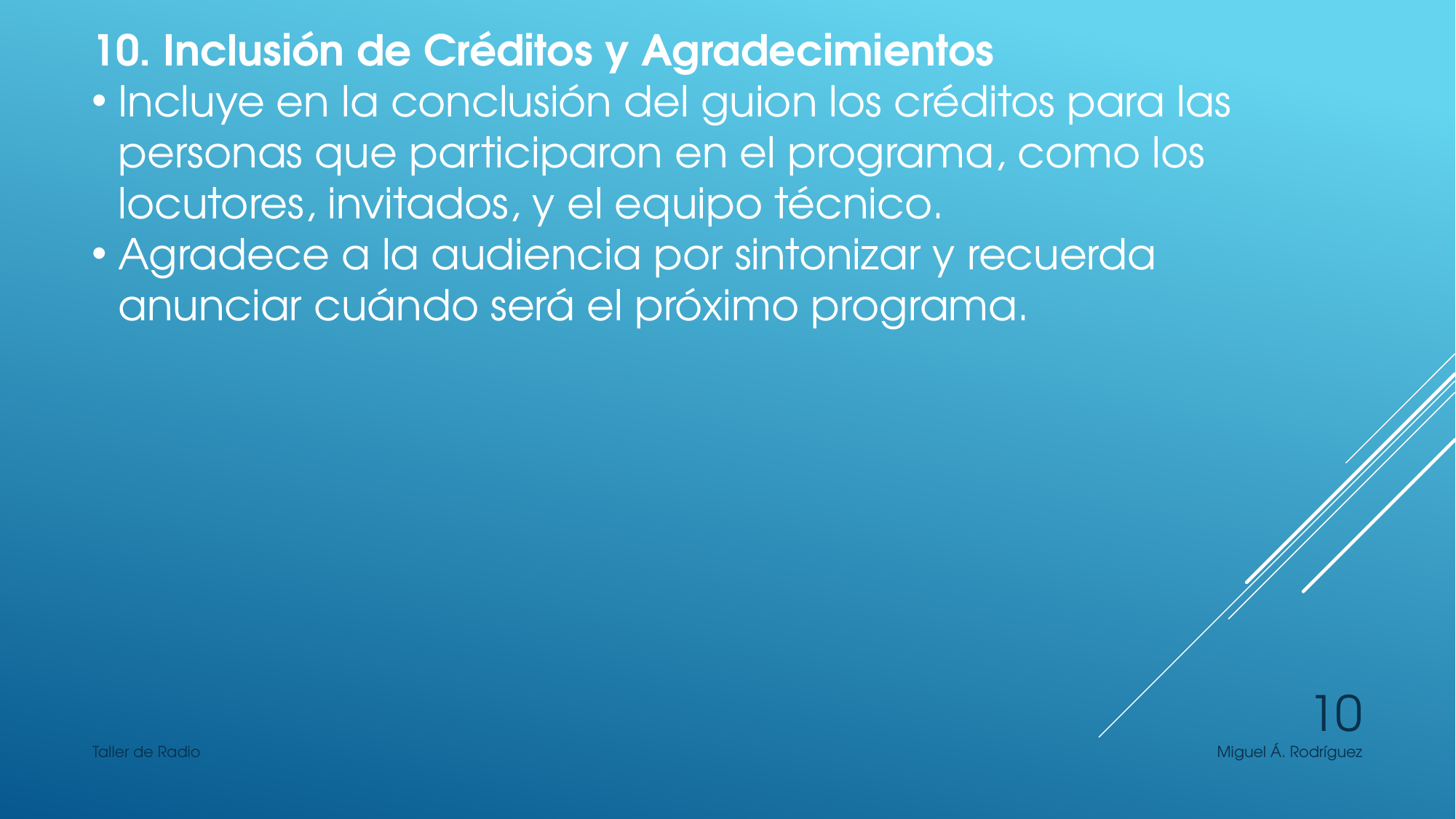

10. Inclusión de Créditos y Agradecimientos
Incluye en la conclusión del guion los créditos para las personas que participaron en el programa, como los locutores, invitados, y el equipo técnico.
Agradece a la audiencia por sintonizar y recuerda anunciar cuándo será el próximo programa.
10
Taller de Radio
Miguel Á. Rodríguez